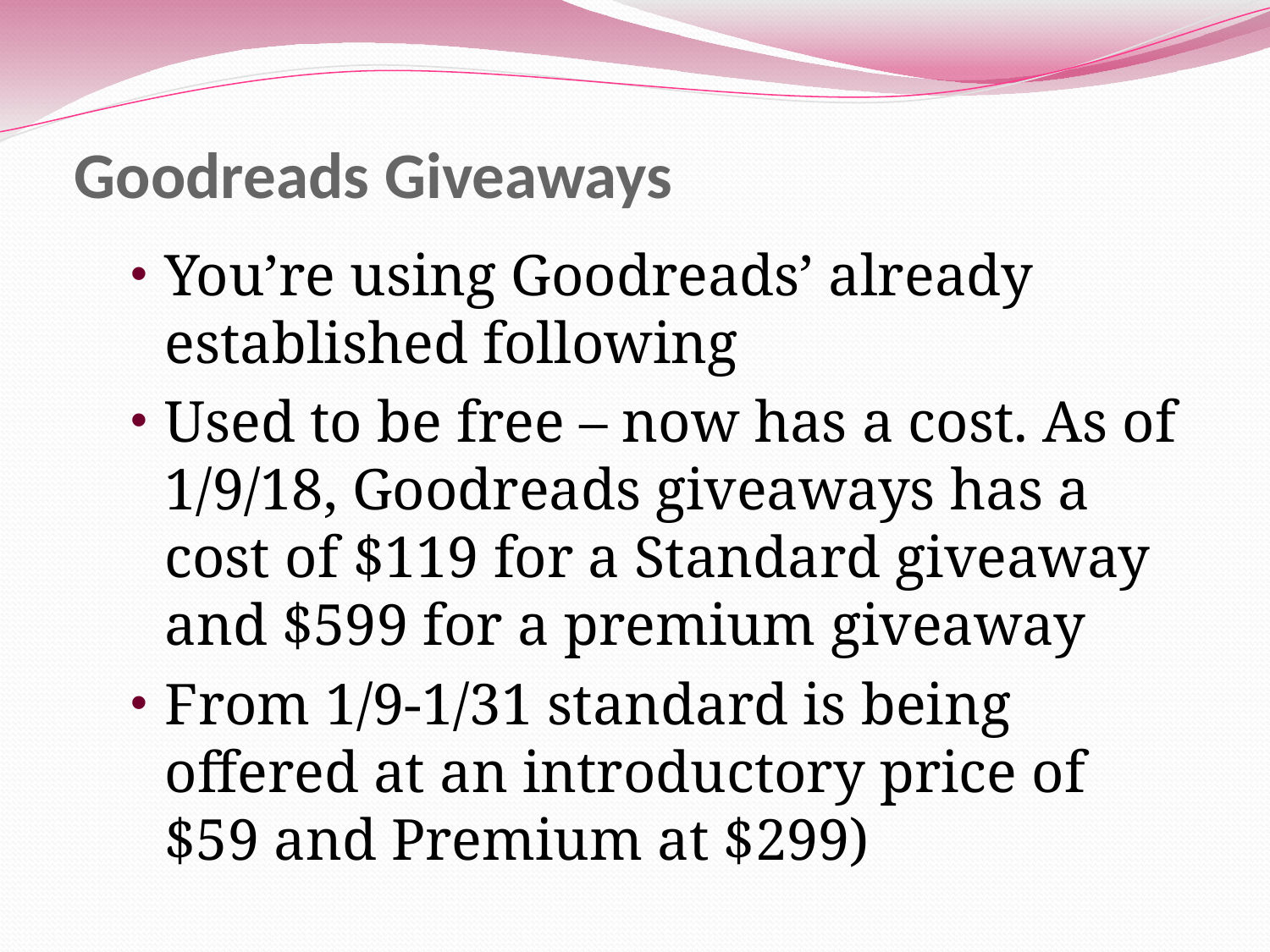

# Goodreads Giveaways
You’re using Goodreads’ already established following
Used to be free – now has a cost. As of 1/9/18, Goodreads giveaways has a cost of $119 for a Standard giveaway and $599 for a premium giveaway
From 1/9-1/31 standard is being offered at an introductory price of $59 and Premium at $299)